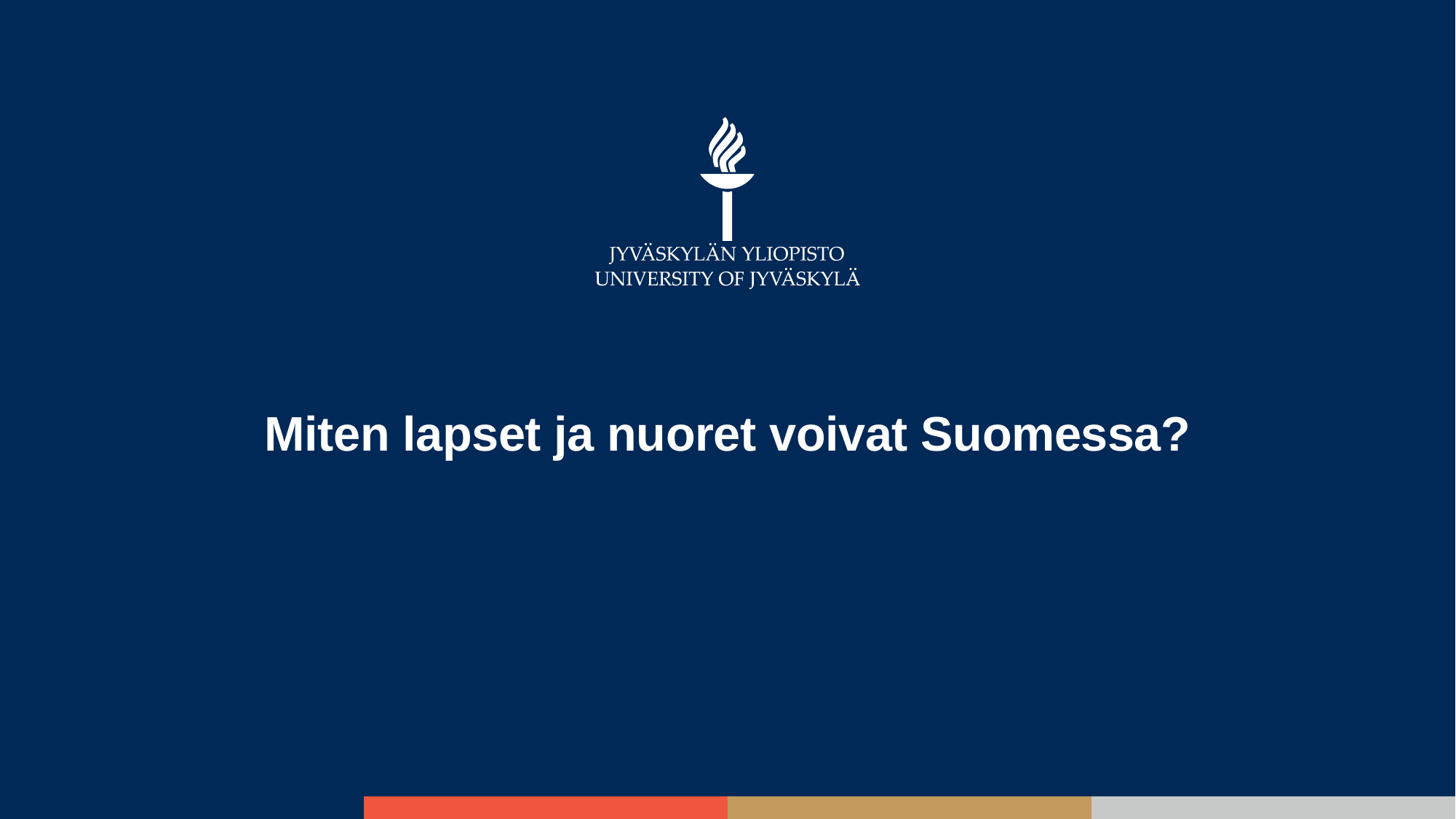

# Miten lapset ja nuoret voivat Suomessa?